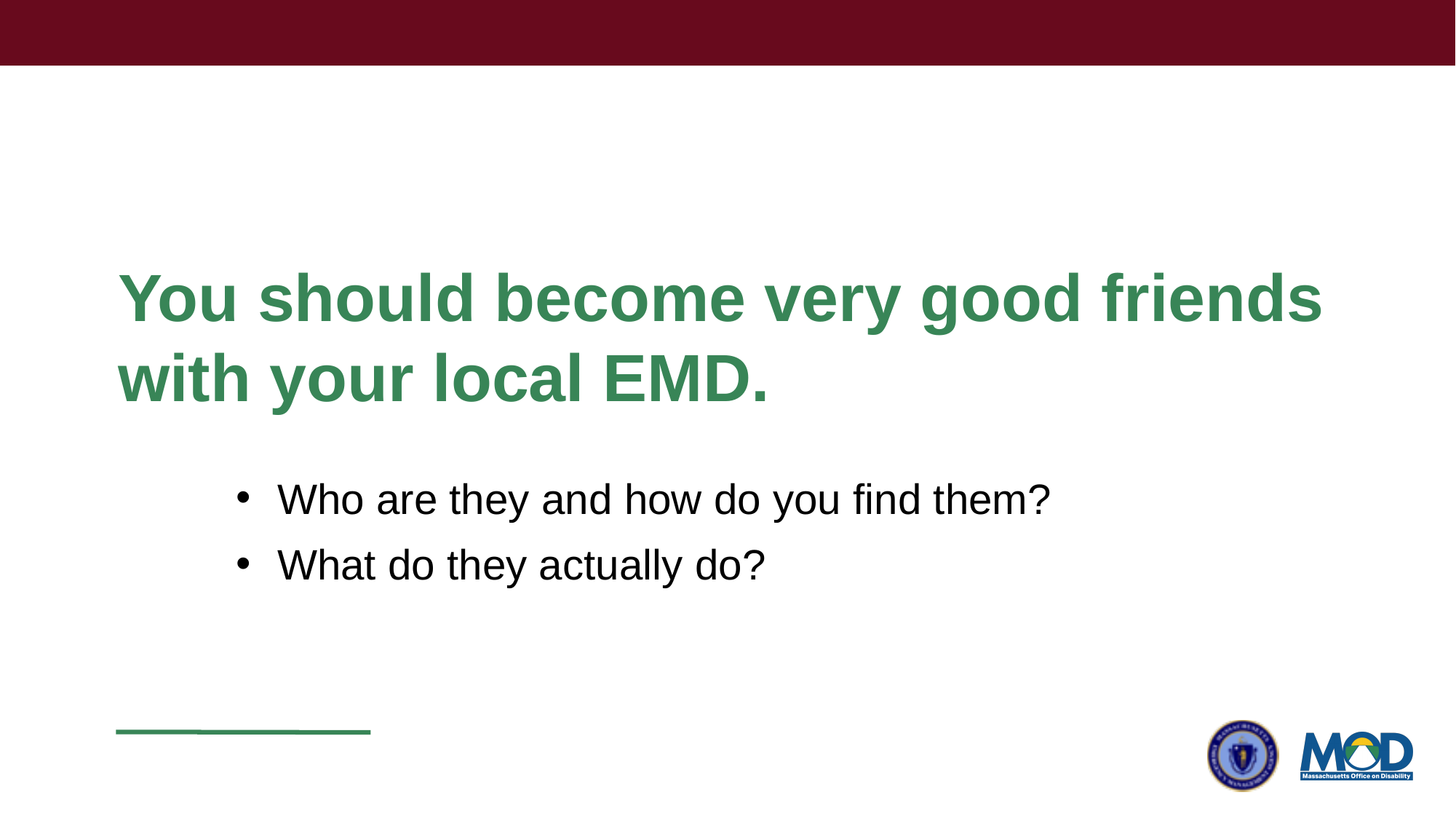

You should become very good friends with your local EMD.
Who are they and how do you find them?
What do they actually do?